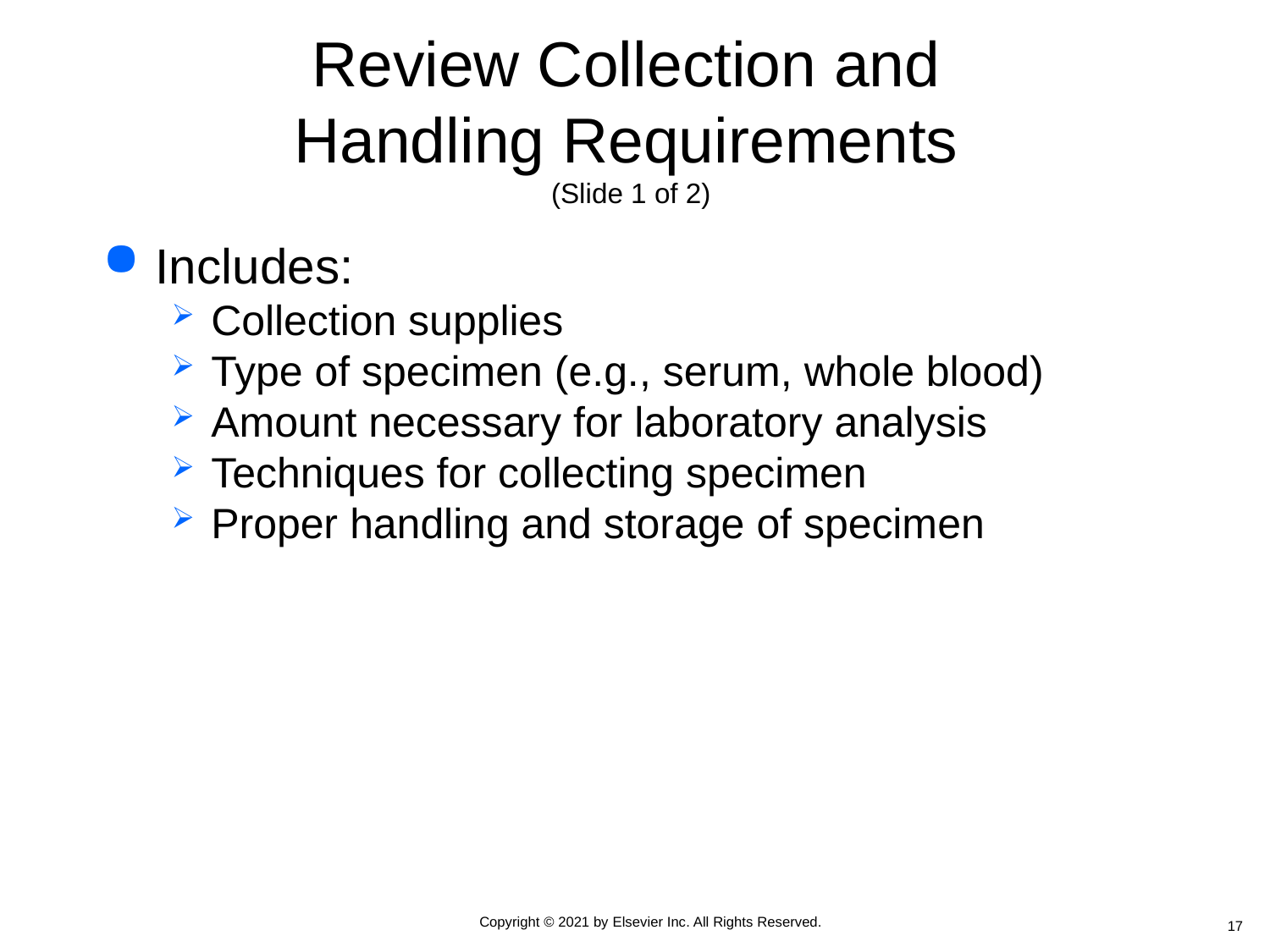

# Review Collection and Handling Requirements (Slide 1 of 2)
Includes:
Collection supplies
Type of specimen (e.g., serum, whole blood)
Amount necessary for laboratory analysis
Techniques for collecting specimen
Proper handling and storage of specimen
17